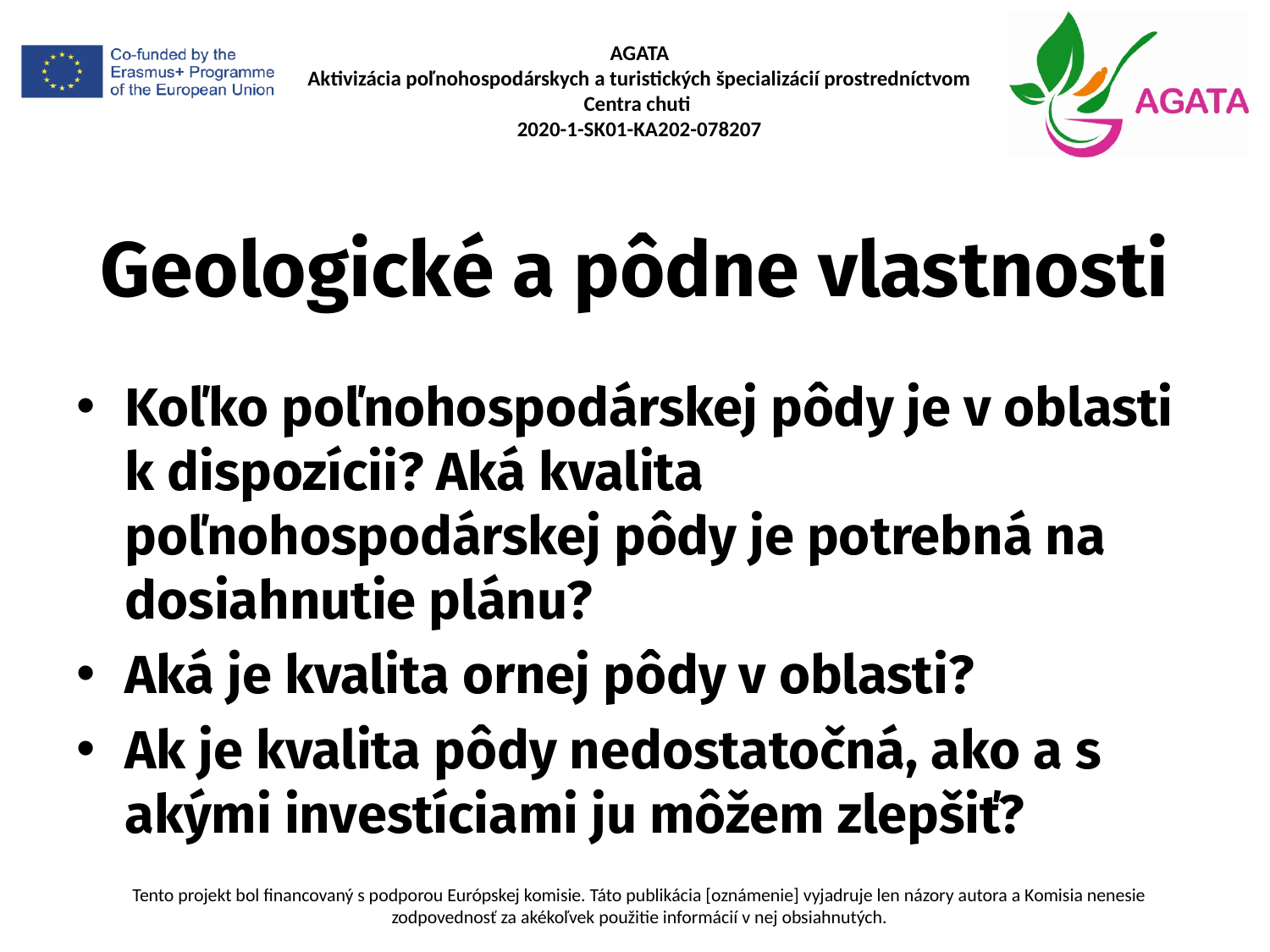

# Geologické a pôdne vlastnosti
Koľko poľnohospodárskej pôdy je v oblasti k dispozícii? Aká kvalita poľnohospodárskej pôdy je potrebná na dosiahnutie plánu?
Aká je kvalita ornej pôdy v oblasti?
Ak je kvalita pôdy nedostatočná, ako a s akými investíciami ju môžem zlepšiť?